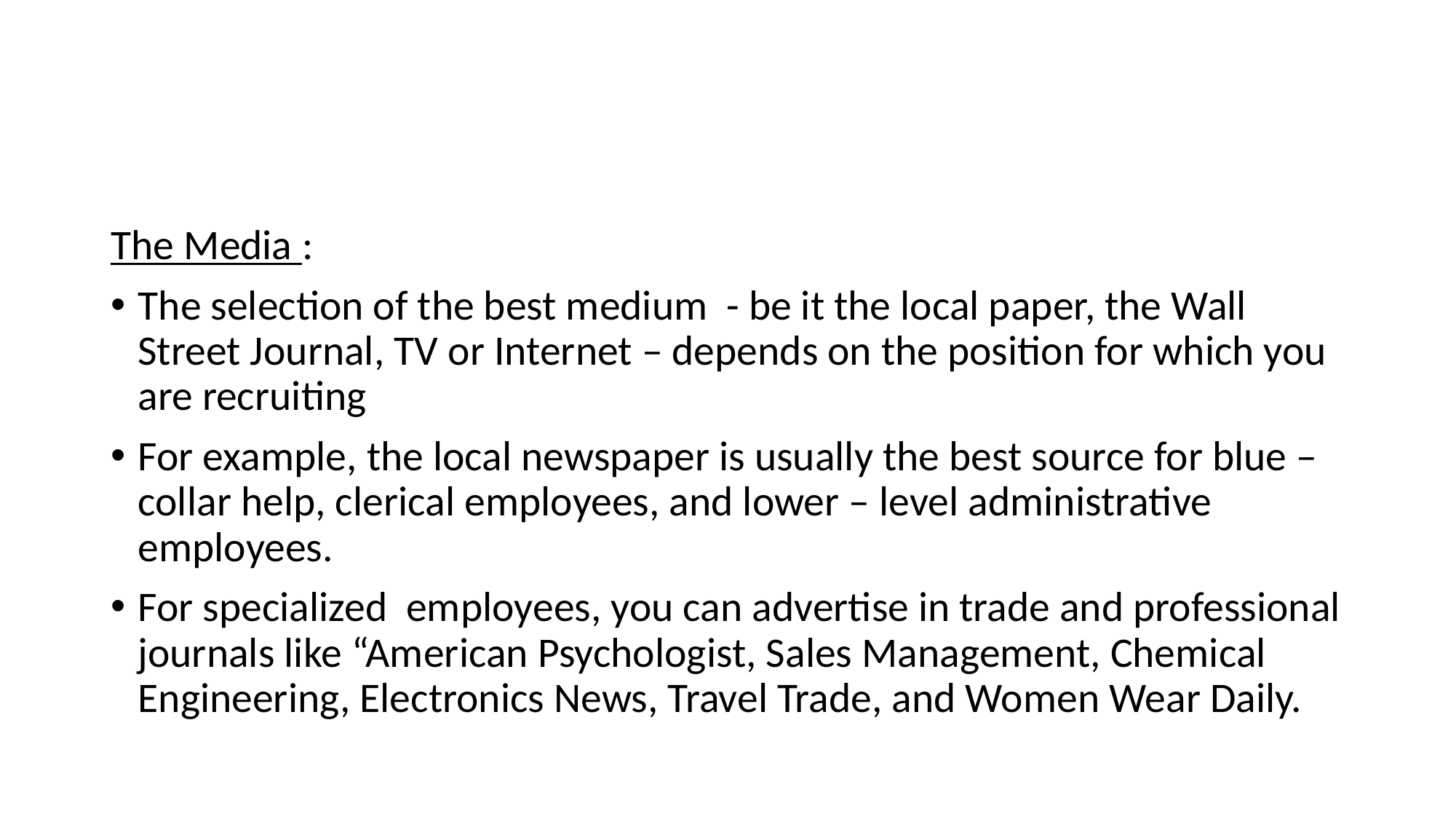

#
The Media :
The selection of the best medium  - be it the local paper, the Wall Street Journal, TV or Internet – depends on the position for which you are recruiting
For example, the local newspaper is usually the best source for blue –collar help, clerical employees, and lower – level administrative employees.
For specialized  employees, you can advertise in trade and professional journals like “American Psychologist, Sales Management, Chemical Engineering, Electronics News, Travel Trade, and Women Wear Daily.